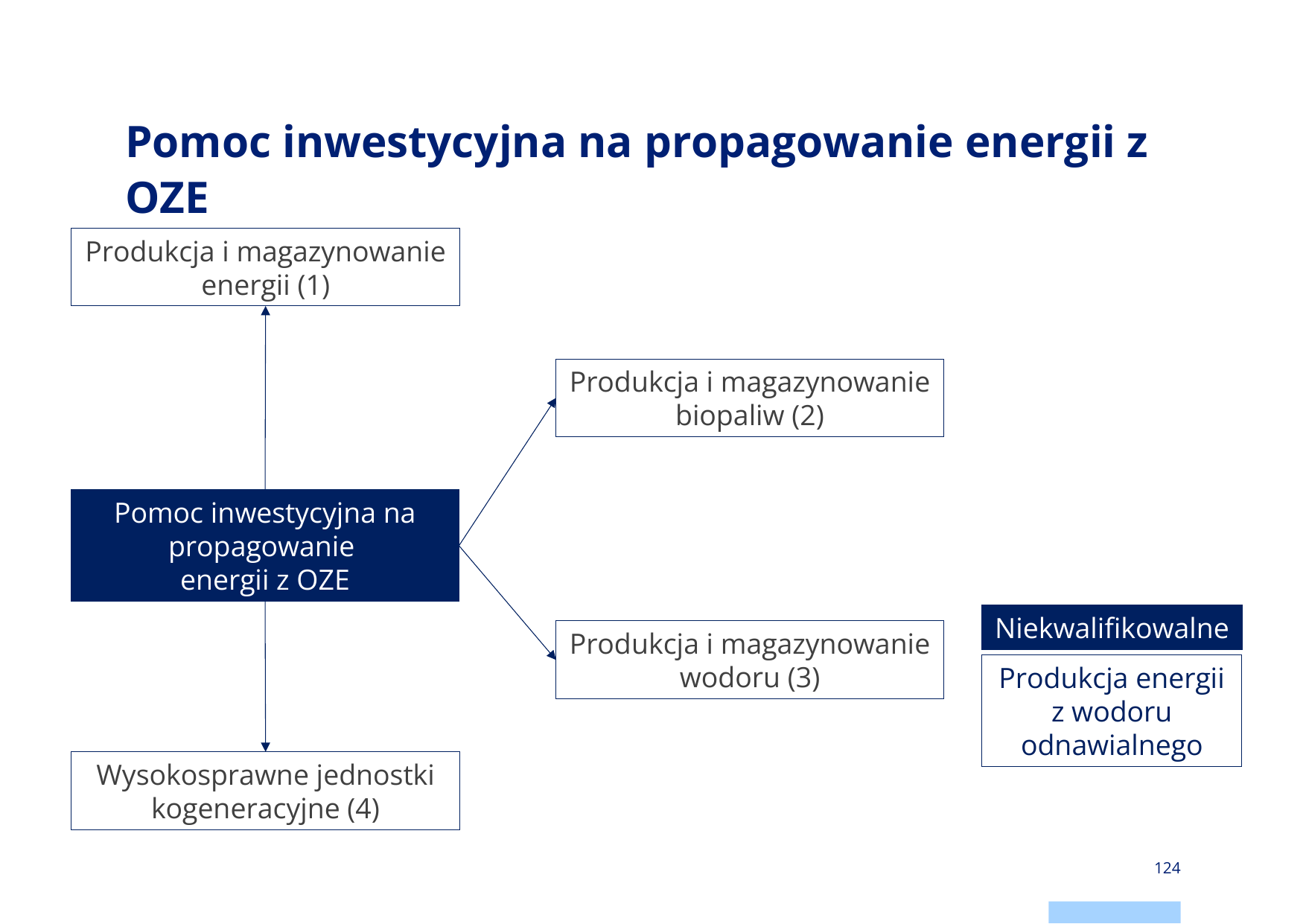

# Pomoc inwestycyjna na propagowanie energii z OZE
Produkcja i magazynowanie energii (1)
Produkcja i magazynowanie biopaliw (2)
Pomoc inwestycyjna na propagowanie
energii z OZE
Niekwalifikowalne
Produkcja i magazynowanie wodoru (3)
Produkcja energii z wodoru odnawialnego
Wysokosprawne jednostki kogeneracyjne (4)
124